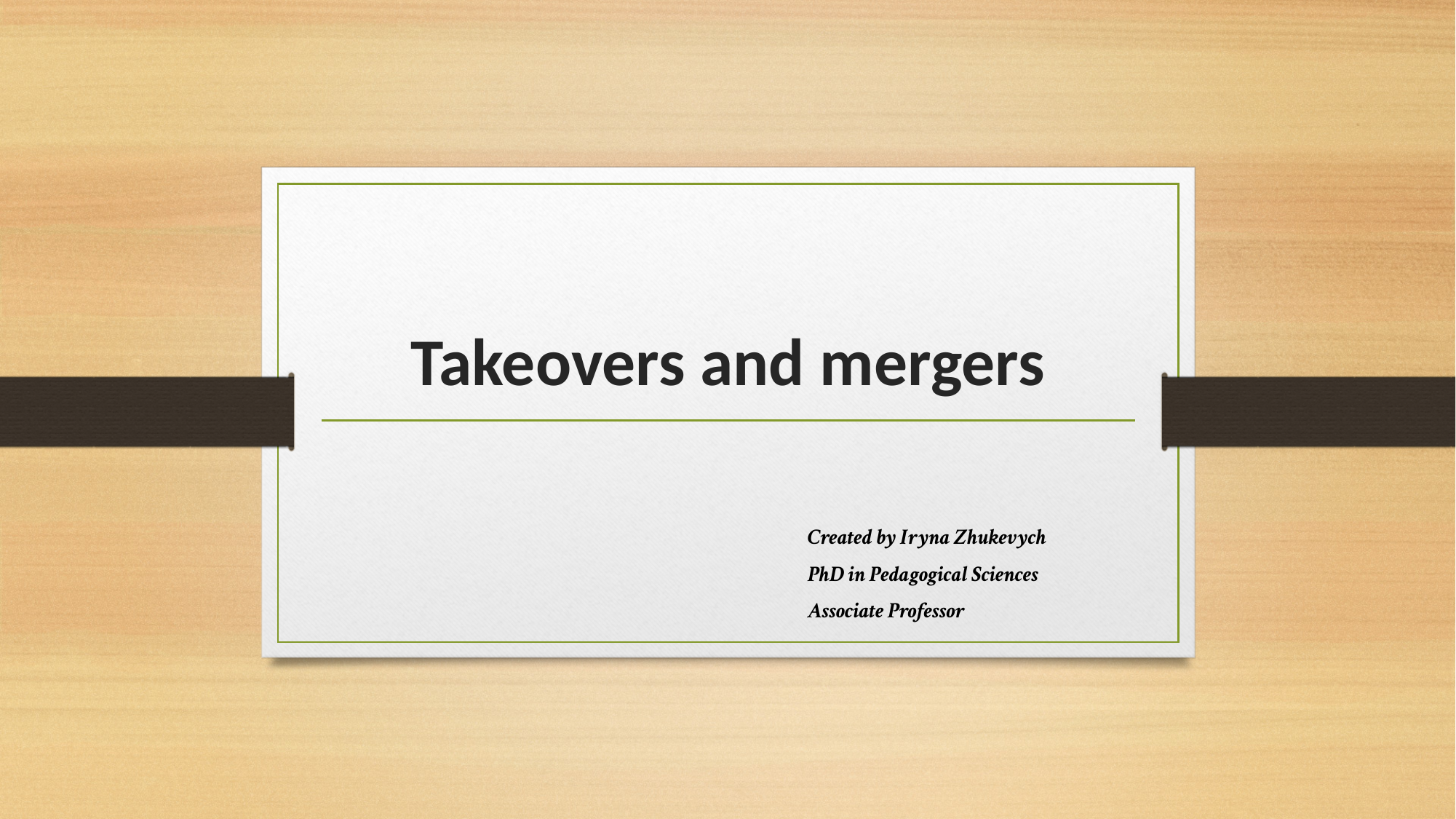

# Takeovers and mergers
Created by Iryna Zhukevych
PhD in Pedagogical Sciences
Associate Professor